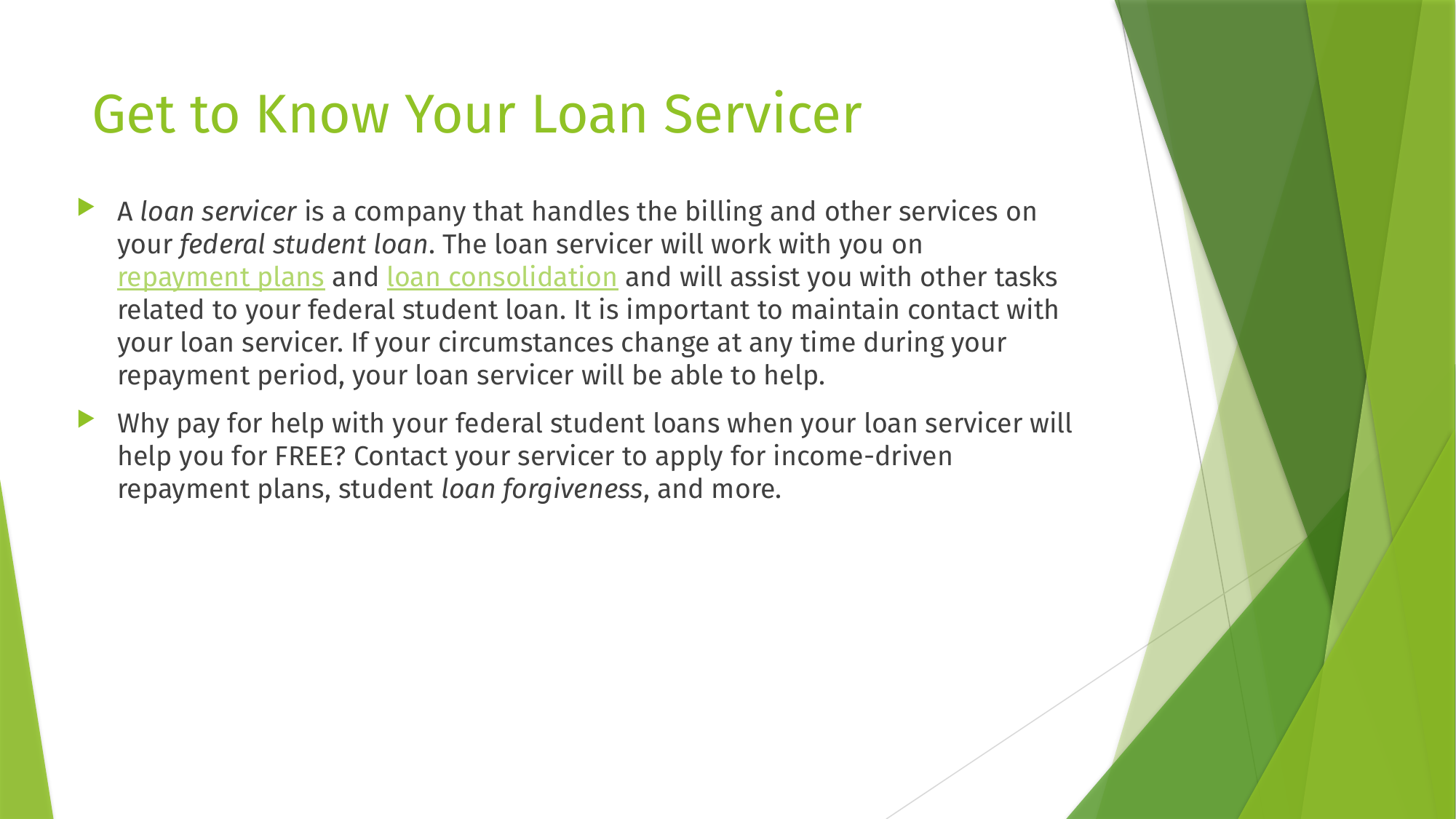

# Get to Know Your Loan Servicer
A loan servicer is a company that handles the billing and other services on your federal student loan. The loan servicer will work with you on repayment plans and loan consolidation and will assist you with other tasks related to your federal student loan. It is important to maintain contact with your loan servicer. If your circumstances change at any time during your repayment period, your loan servicer will be able to help.
Why pay for help with your federal student loans when your loan servicer will help you for FREE? Contact your servicer to apply for income-driven repayment plans, student loan forgiveness, and more.